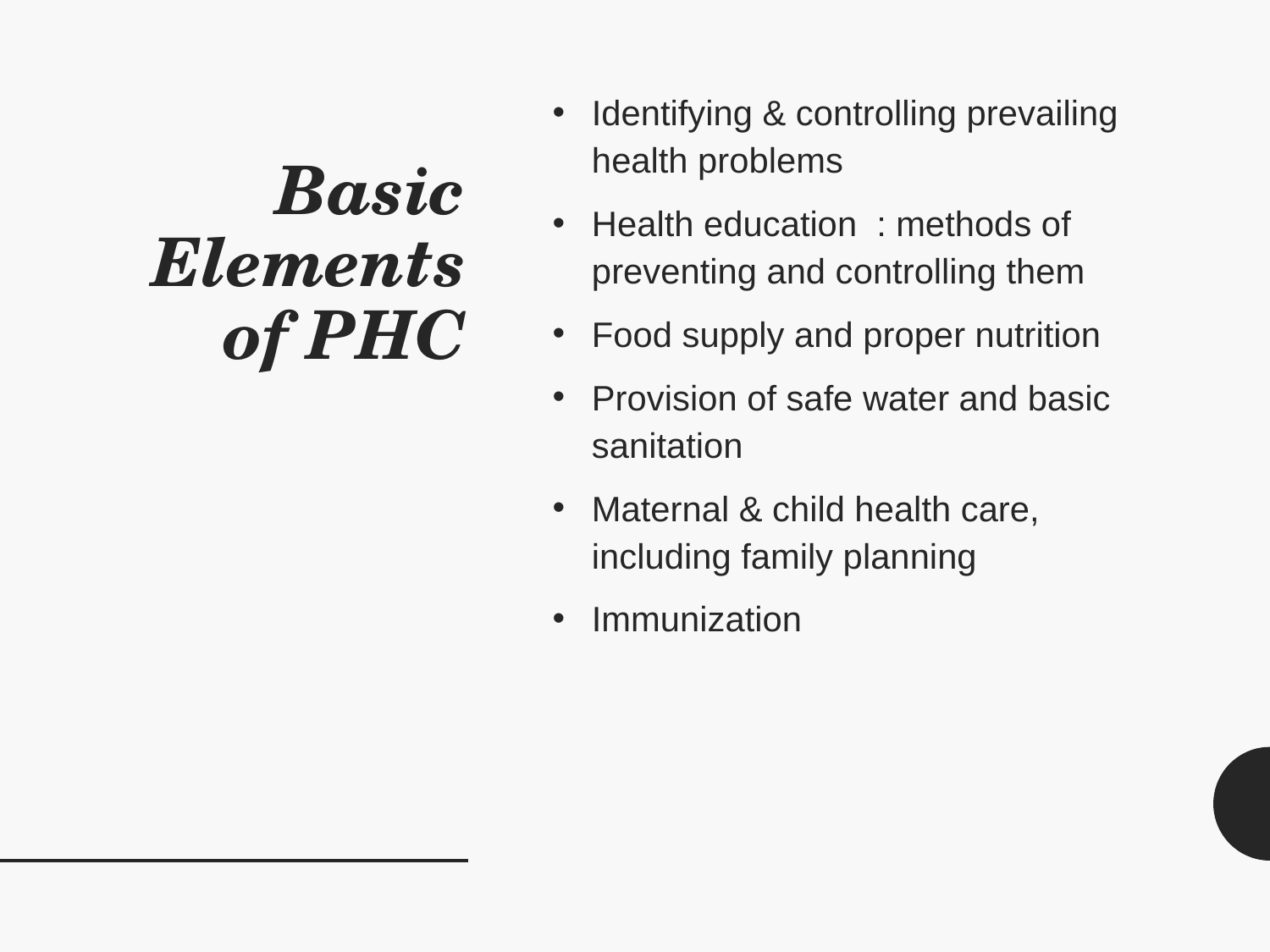

# Basic Elements of PHC
Identifying & controlling prevailing health problems
Health education  : methods of preventing and controlling them
Food supply and proper nutrition
Provision of safe water and basic sanitation
Maternal & child health care, including family planning
Immunization